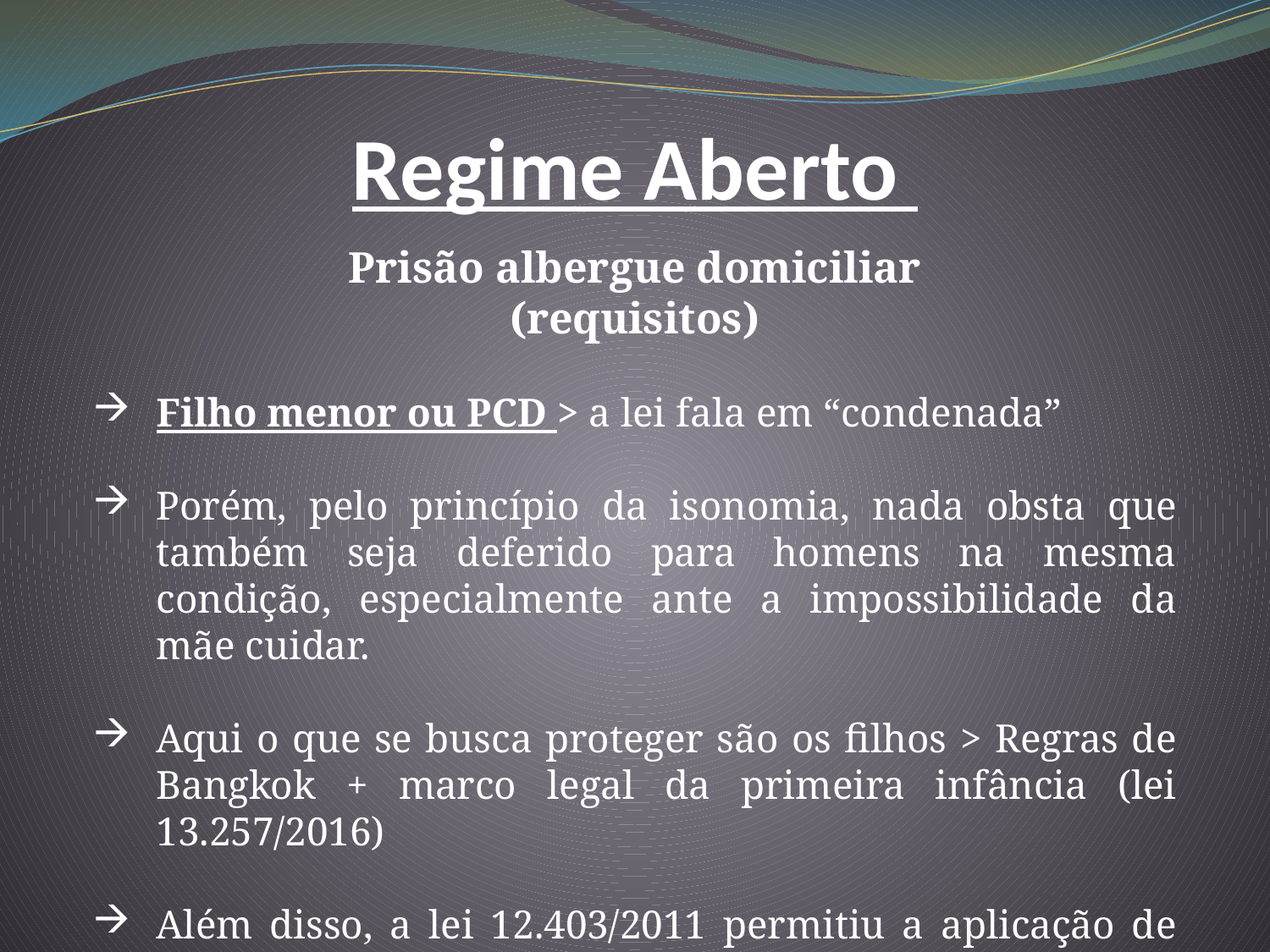

Regime Aberto

Prisão albergue domiciliar
(requisitos)

Filho menor ou PCD > a lei fala em “condenada”

Porém, pelo princípio da isonomia, nada obsta que também seja deferido para homens na mesma condição, especialmente ante a impossibilidade da mãe cuidar.

Aqui o que se busca proteger são os filhos > Regras de Bangkok + marco legal da primeira infância (lei 13.257/2016)

Além disso, a lei 12.403/2011 permitiu a aplicação de cautelar nessa hipótese para homens durante o curso do processo de conhecimento.